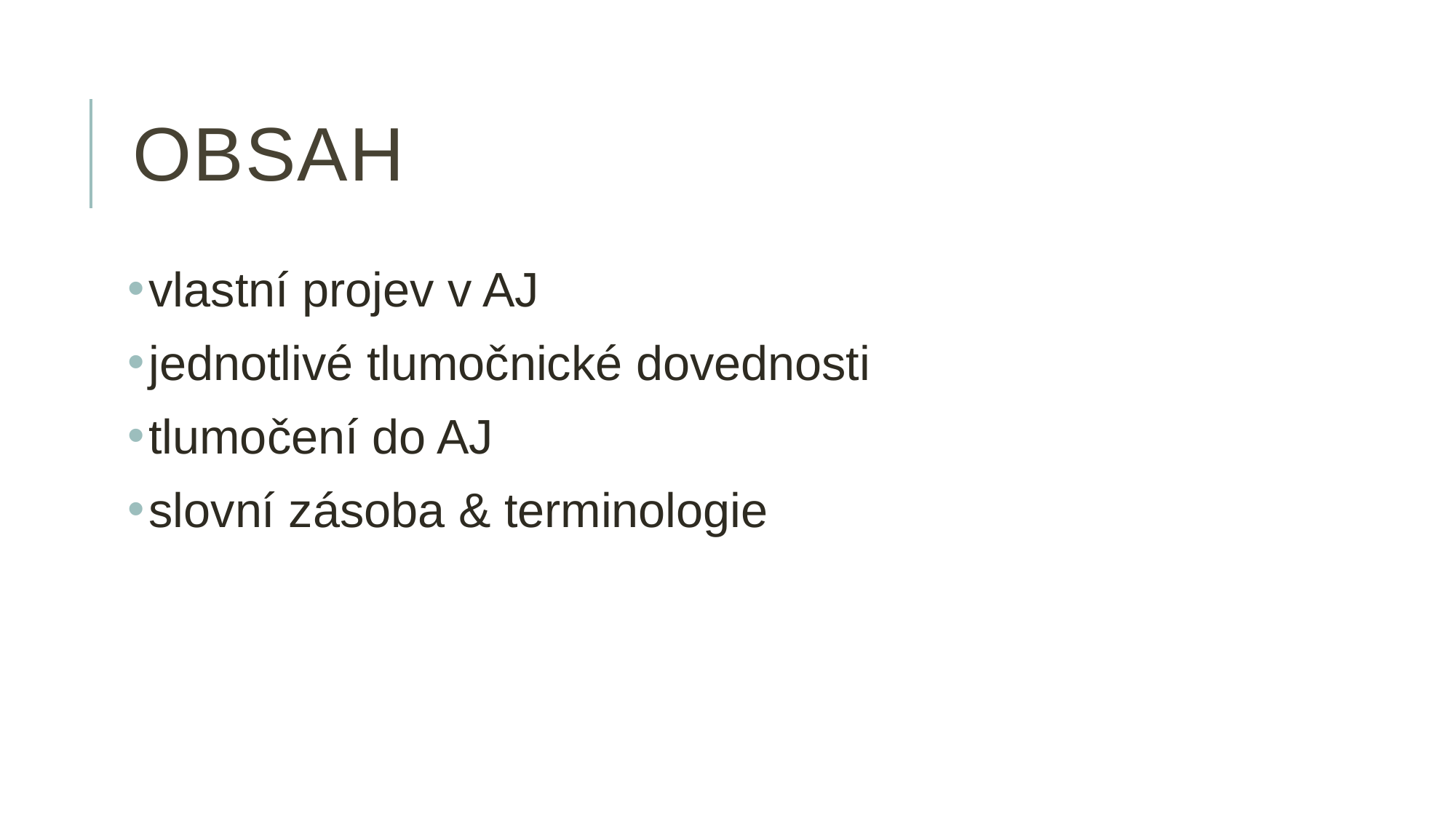

# obsah
vlastní projev v AJ
jednotlivé tlumočnické dovednosti
tlumočení do AJ
slovní zásoba & terminologie